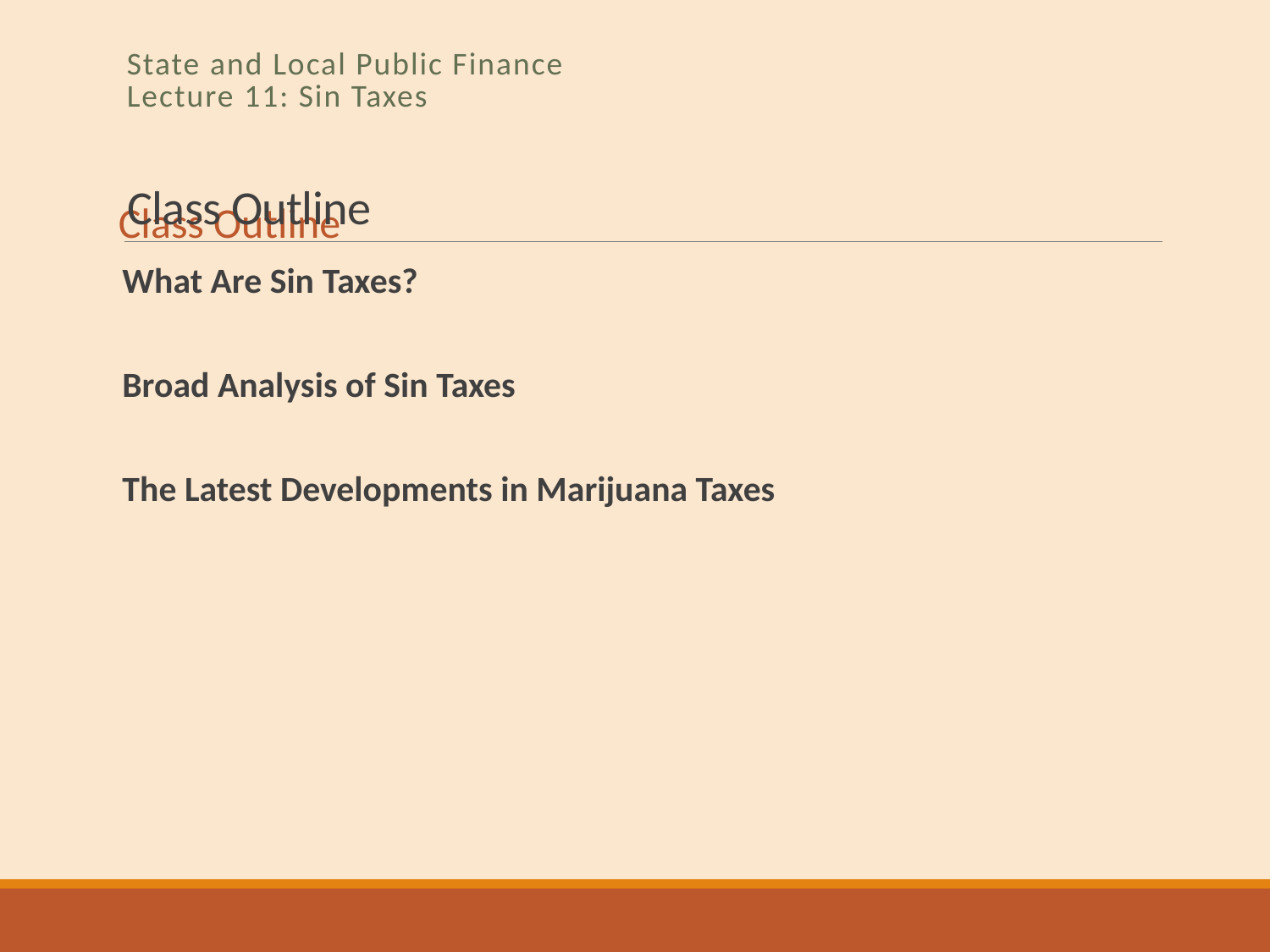

# Class Outline
State and Local Public Finance
Lecture 11: Sin Taxes
Class Outline
What Are Sin Taxes?

Broad Analysis of Sin Taxes

The Latest Developments in Marijuana Taxes